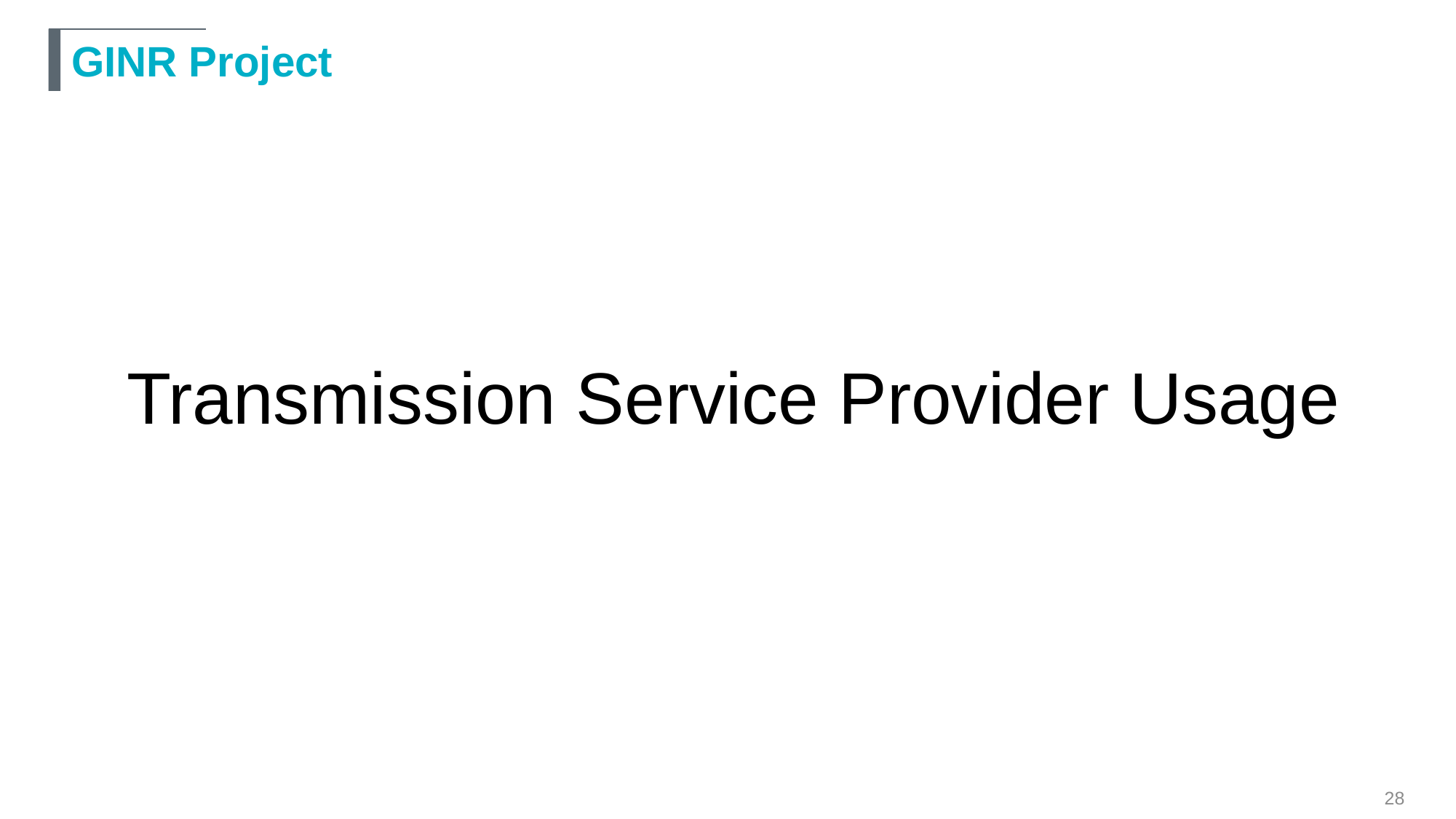

# GINR Project
Transmission Service Provider Usage
28